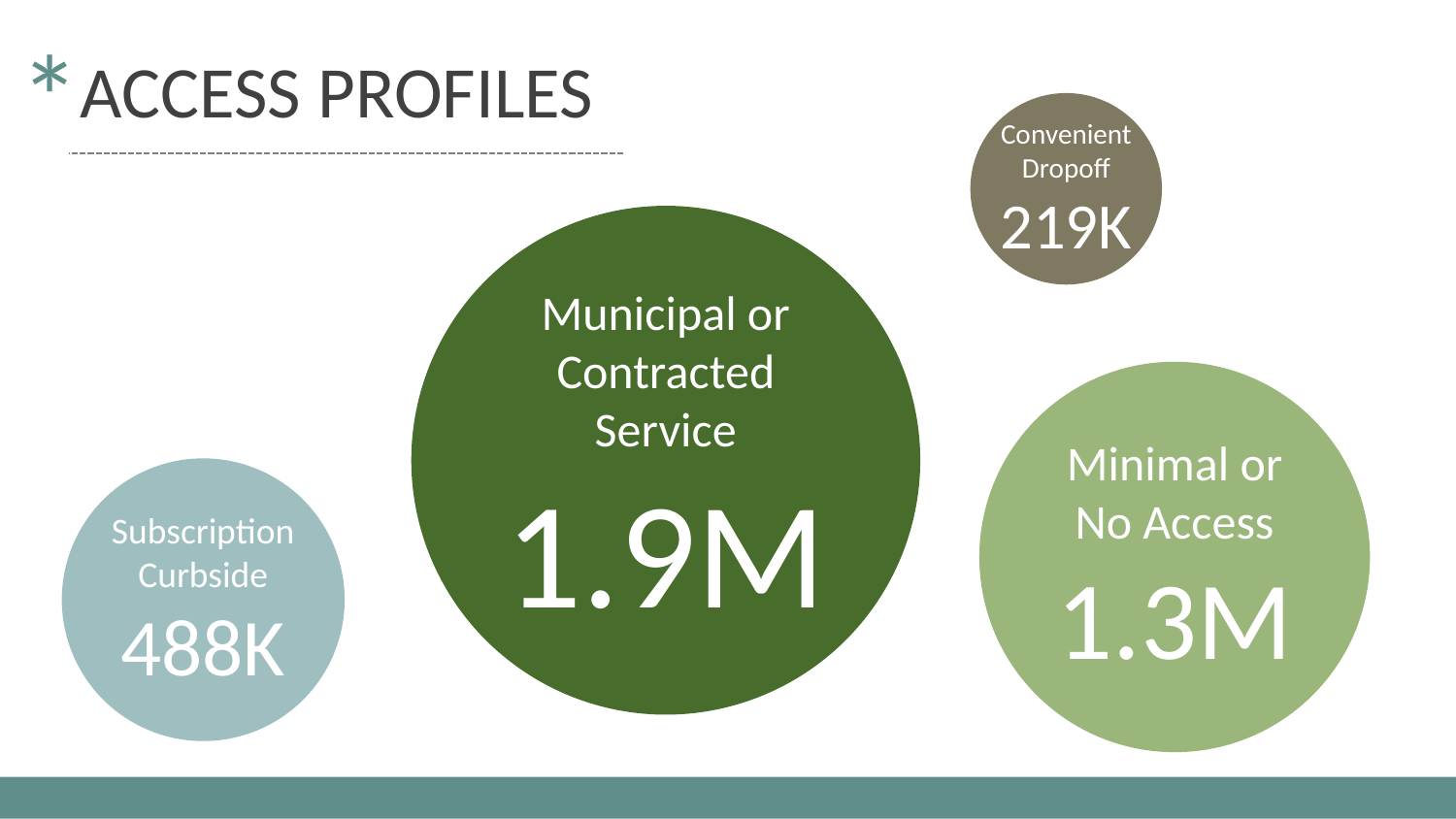

# ACCESS PROFILES
*
Convenient Dropoff
219K
Municipal or Contracted Service
1.9M
Minimal or No Access
1.3M
Subscription Curbside
488K